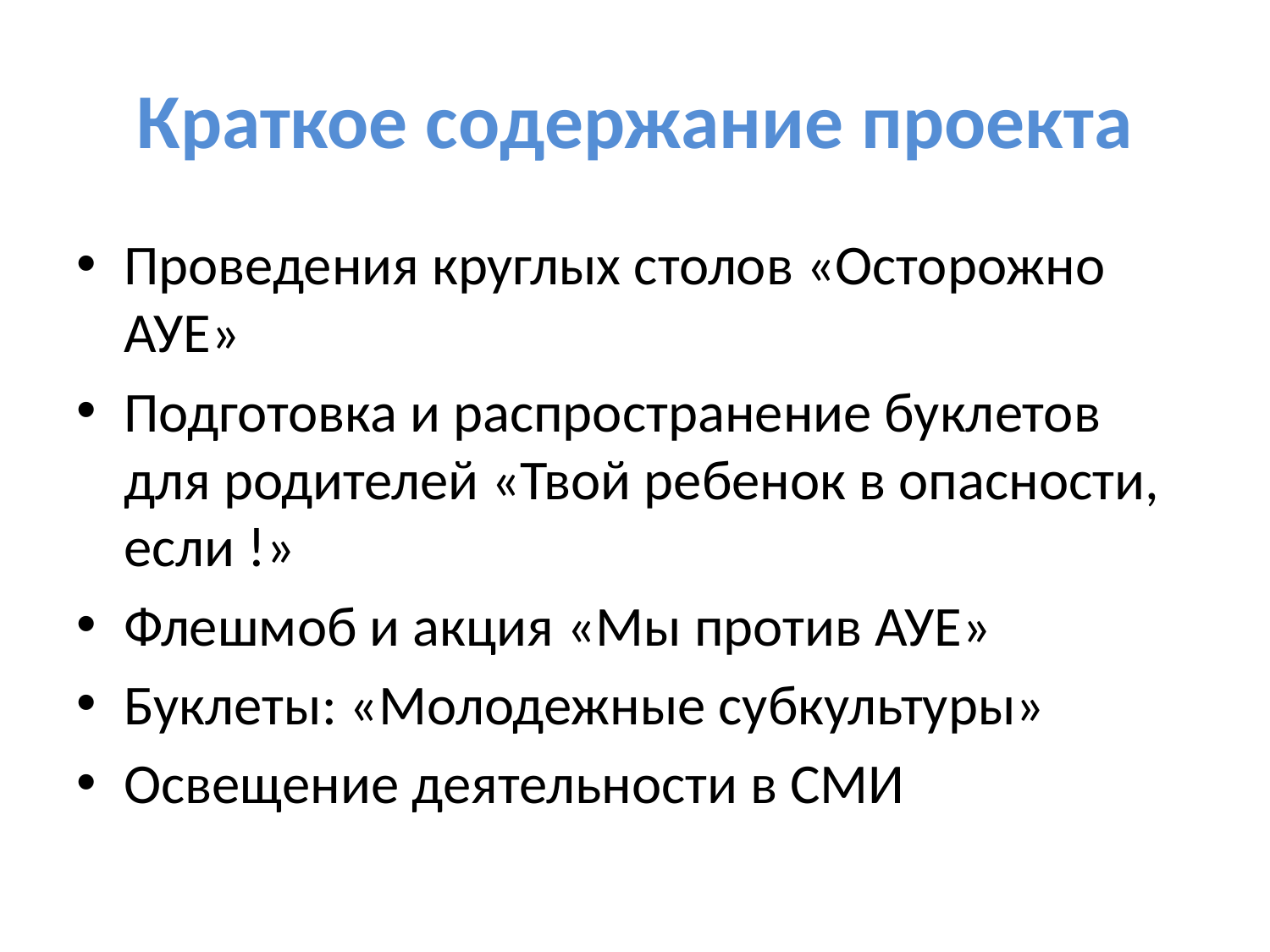

# Краткое содержание проекта
Проведения круглых столов «Осторожно АУЕ»
Подготовка и распространение буклетов для родителей «Твой ребенок в опасности, если !»
Флешмоб и акция «Мы против АУЕ»
Буклеты: «Молодежные субкультуры»
Освещение деятельности в СМИ